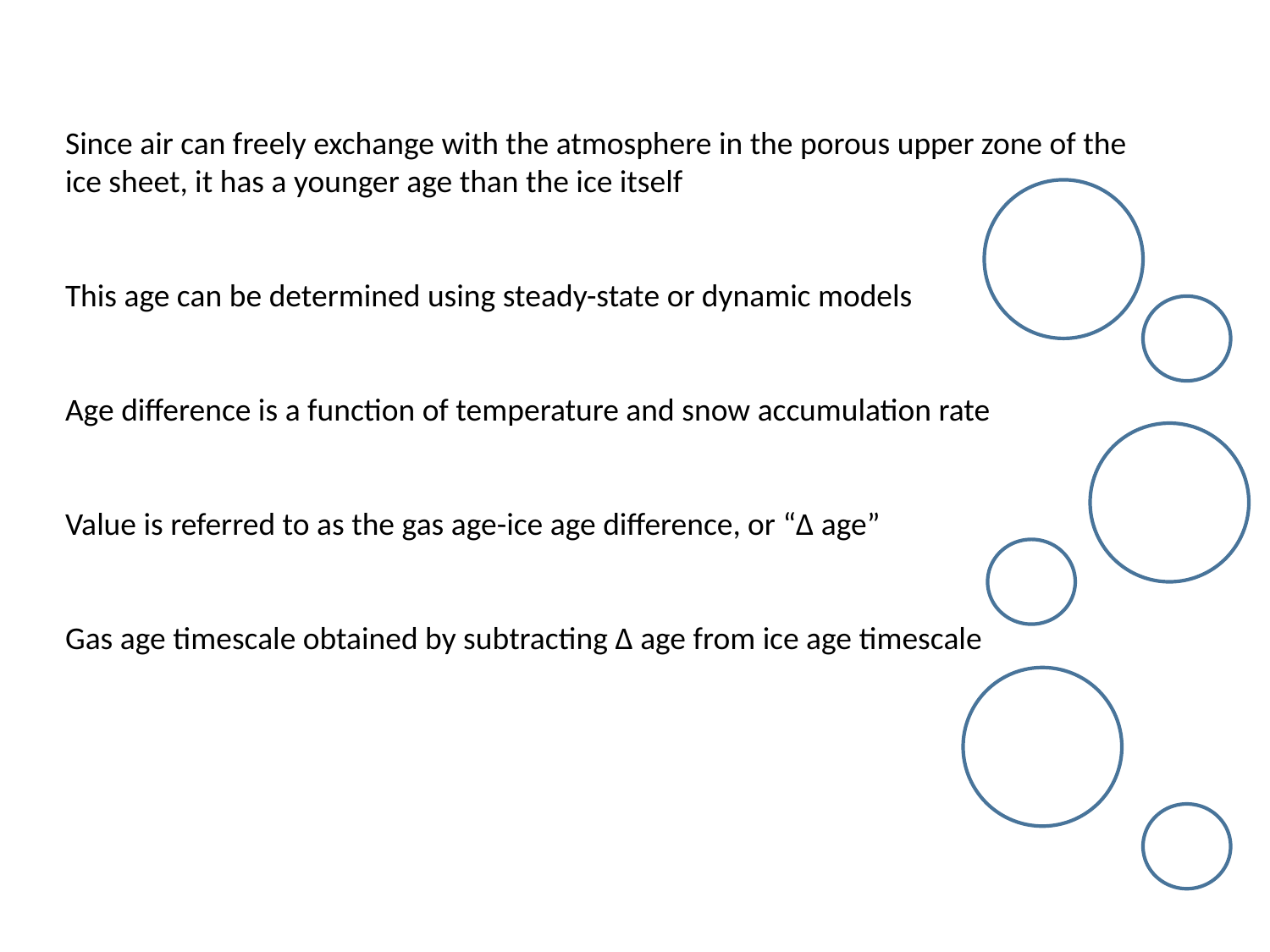

Since air can freely exchange with the atmosphere in the porous upper zone of the ice sheet, it has a younger age than the ice itself

This age can be determined using steady-state or dynamic models

Age difference is a function of temperature and snow accumulation rate

Value is referred to as the gas age-ice age difference, or “∆ age”

Gas age timescale obtained by subtracting ∆ age from ice age timescale